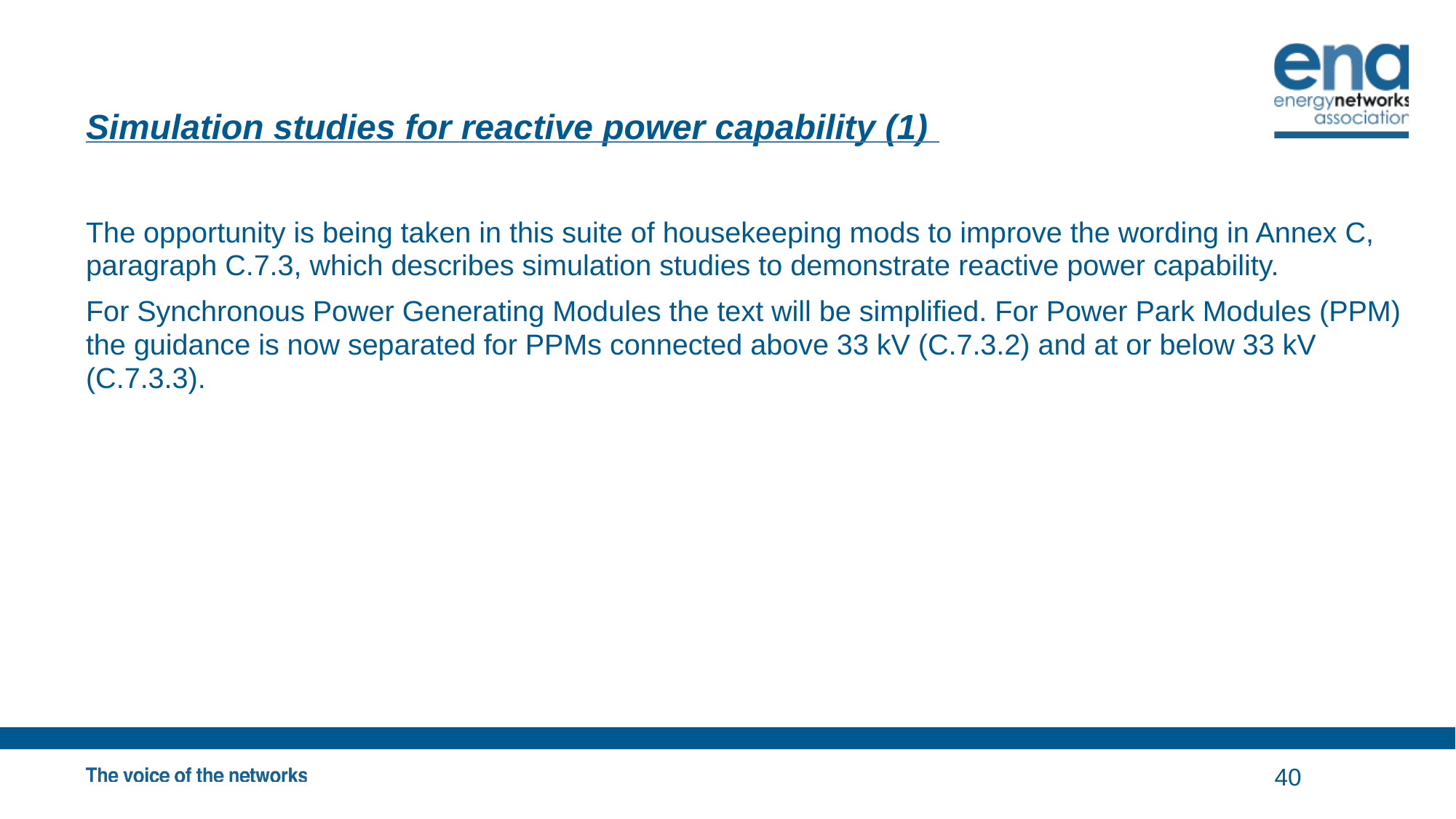

# Simulation studies for reactive power capability (1)
The opportunity is being taken in this suite of housekeeping mods to improve the wording in Annex C, paragraph C.7.3, which describes simulation studies to demonstrate reactive power capability.
For Synchronous Power Generating Modules the text will be simplified. For Power Park Modules (PPM) the guidance is now separated for PPMs connected above 33 kV (C.7.3.2) and at or below 33 kV (C.7.3.3).

40